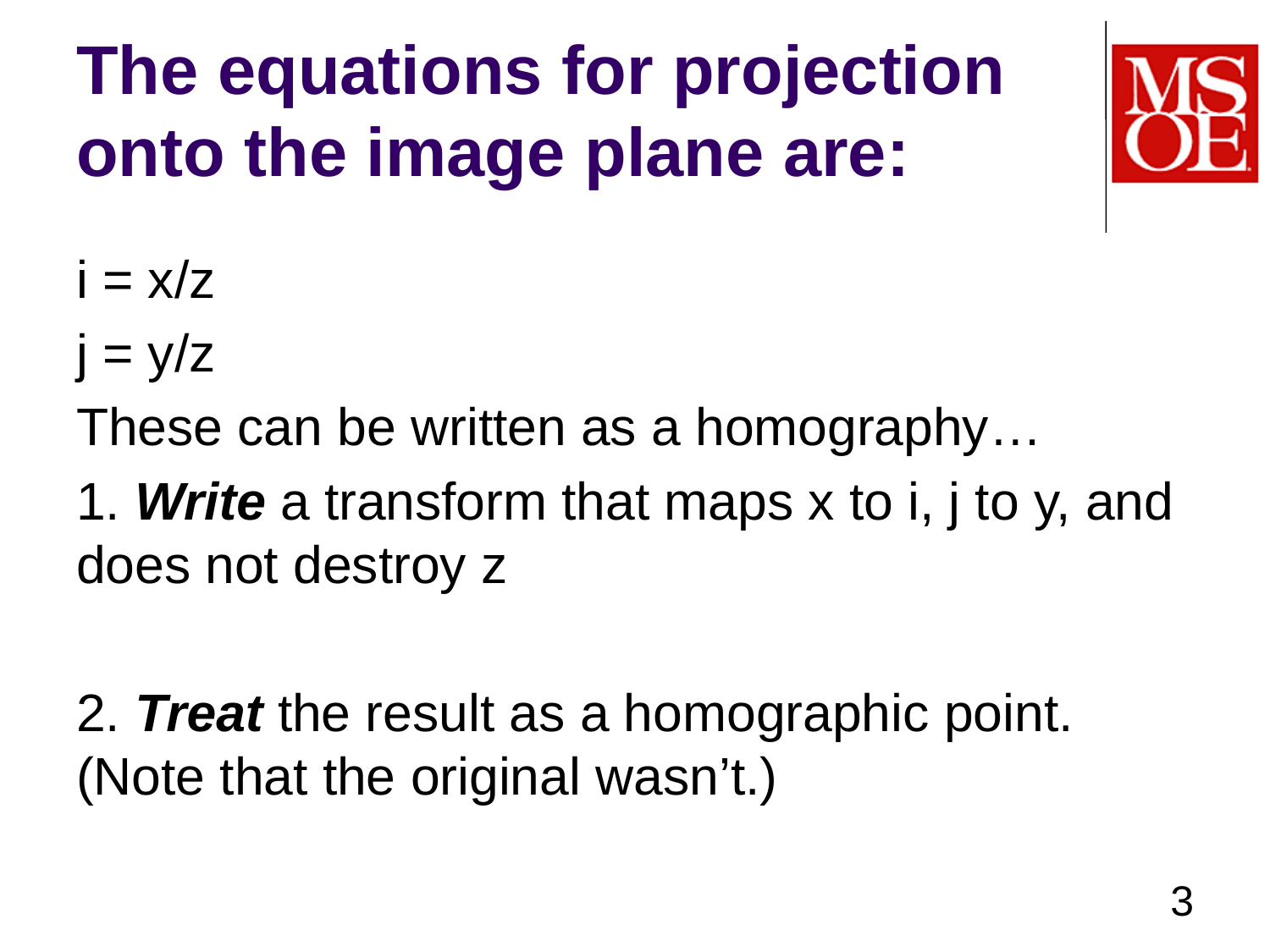

# The equations for projection onto the image plane are:
i = x/z
j = y/z
These can be written as a homography…
1. Write a transform that maps x to i, j to y, and does not destroy z

2. Treat the result as a homographic point. (Note that the original wasn’t.)
3